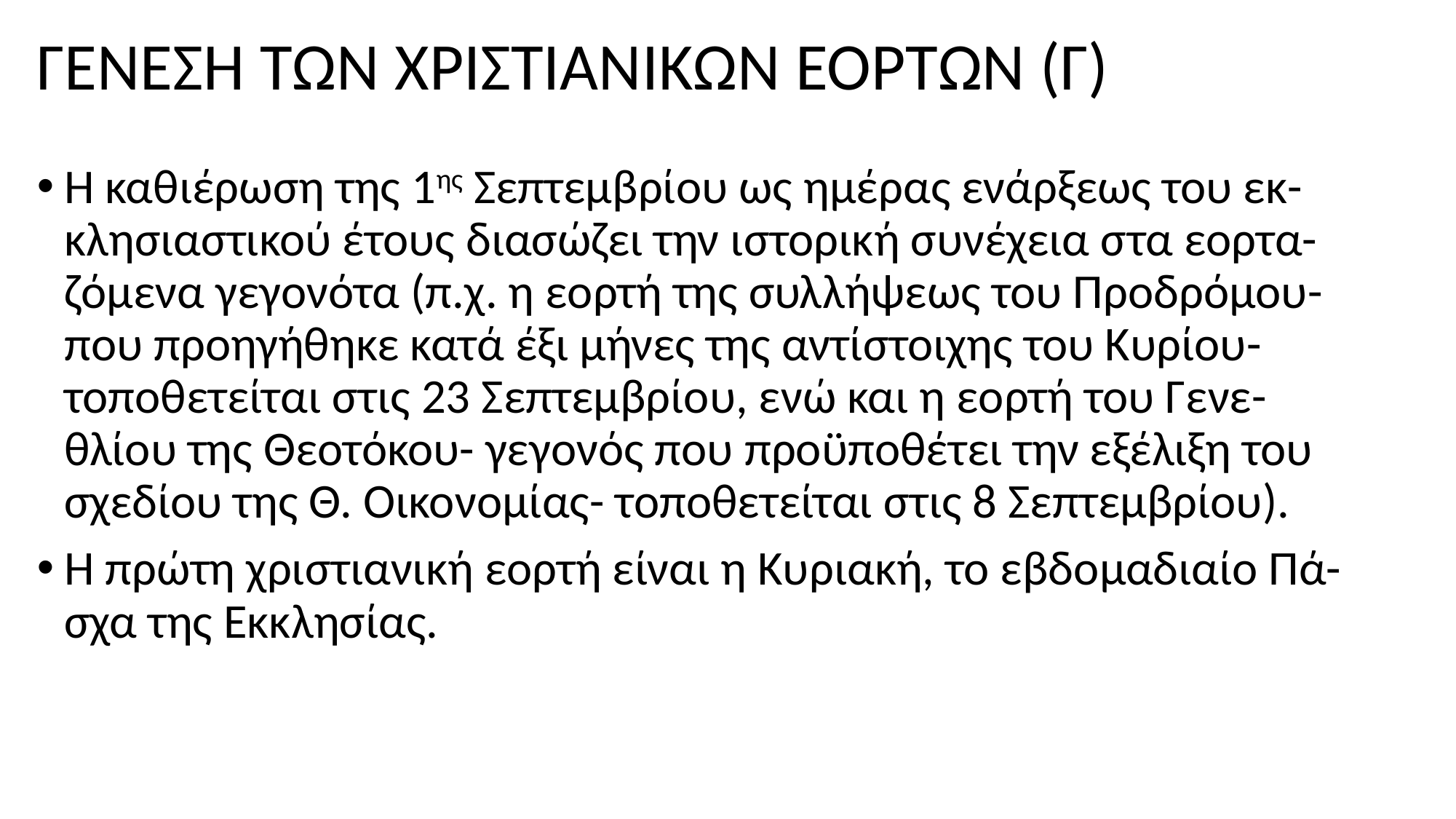

# ΓΕΝΕΣΗ ΤΩΝ ΧΡΙΣΤΙΑΝΙΚΩΝ ΕΟΡΤΩΝ (Γ)
Η καθιέρωση της 1ης Σεπτεμβρίου ως ημέρας ενάρξεως του εκ-κλησιαστικού έτους διασώζει την ιστορική συνέχεια στα εορτα-ζόμενα γεγονότα (π.χ. η εορτή της συλλήψεως του Προδρόμου- που προηγήθηκε κατά έξι μήνες της αντίστοιχης του Κυρίου- τοποθετείται στις 23 Σεπτεμβρίου, ενώ και η εορτή του Γενε-θλίου της Θεοτόκου- γεγονός που προϋποθέτει την εξέλιξη του σχεδίου της Θ. Οικονομίας- τοποθετείται στις 8 Σεπτεμβρίου).
Η πρώτη χριστιανική εορτή είναι η Κυριακή, το εβδομαδιαίο Πά-σχα της Εκκλησίας.